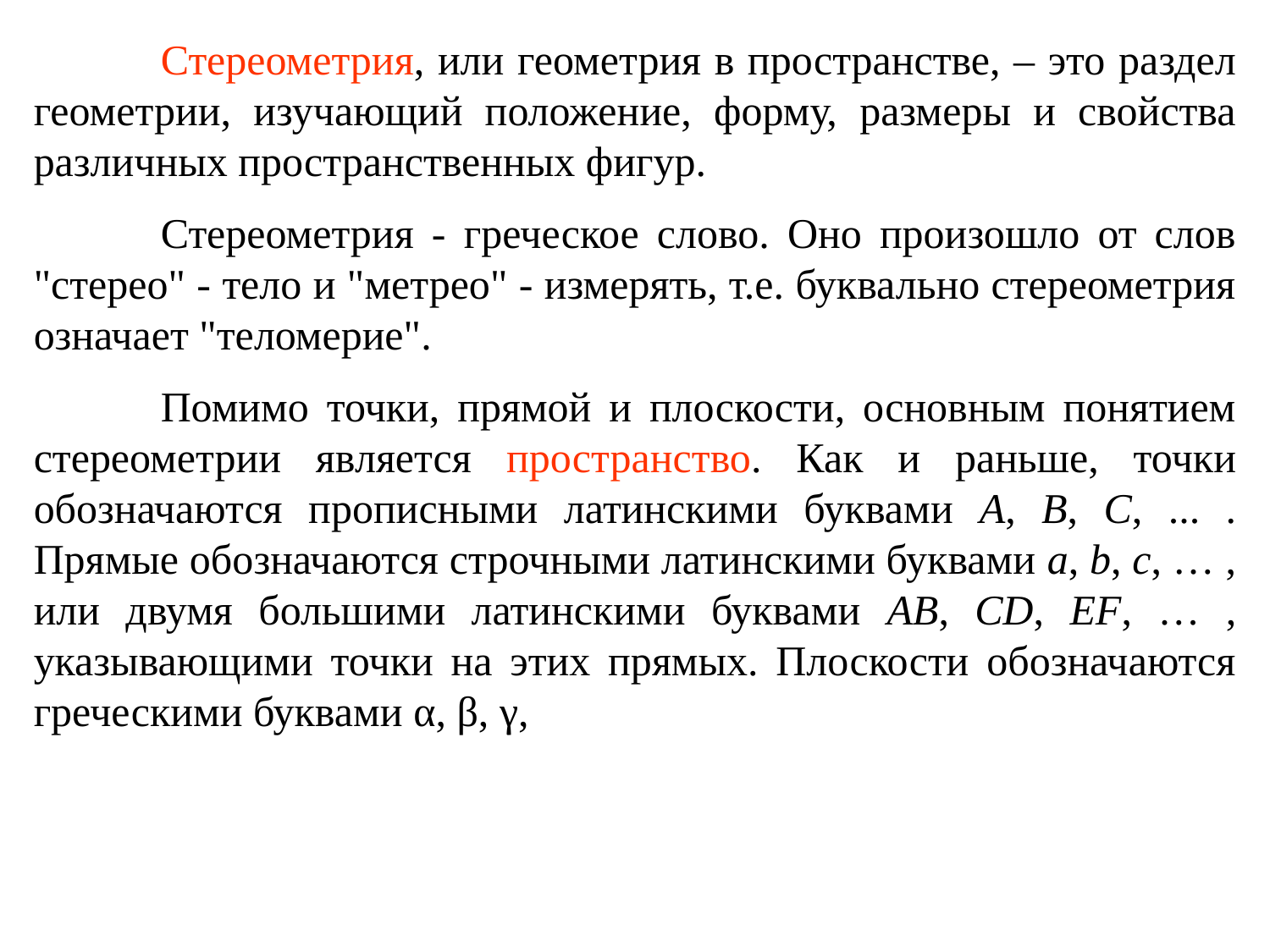

Стереометрия, или геометрия в пространстве, – это раздел геометрии, изучающий положение, форму, размеры и свойства различных пространственных фигур.
	Стереометрия - греческое слово. Оно произошло от слов "стерео" - тело и "метрео" - измерять, т.е. буквально стереометрия означает "те­ломерие".
	Помимо точки, прямой и плоскости, основным понятием стереометрии является пространство. Как и раньше, точки обозначаются прописными латинскими буквами A, B, C, ... . Прямые обозначаются строчными латинскими буквами a, b, c, … , или двумя большими латинскими буквами AB, CD, EF, … , указывающими точки на этих прямых. Плоскости обозначаются греческими буквами α, β, γ,